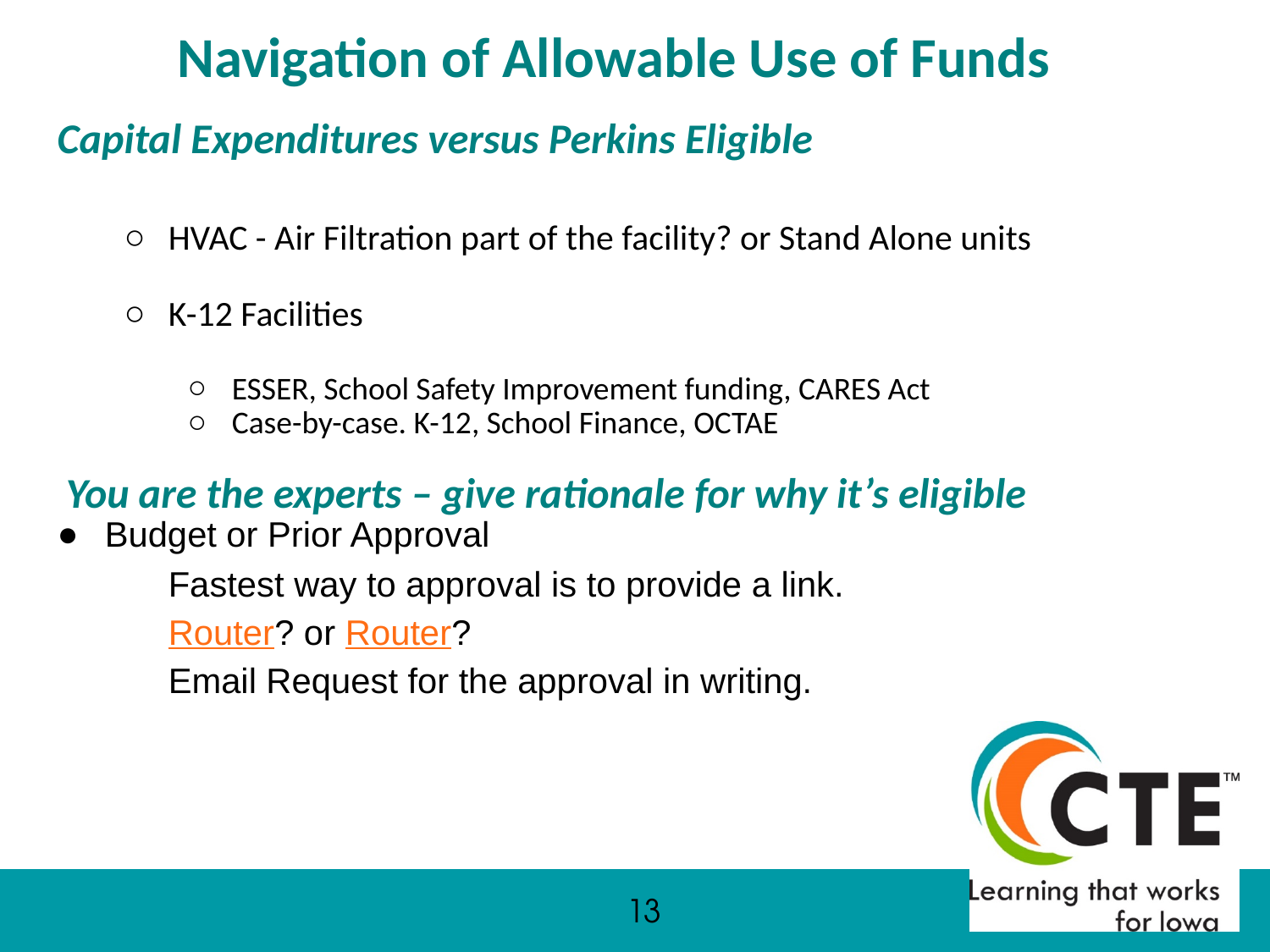

# Navigation of Allowable Use of Funds
Capital Expenditures versus Perkins Eligible

HVAC - Air Filtration part of the facility? or Stand Alone units

K-12 Facilities

ESSER, School Safety Improvement funding, CARES Act
Case-by-case. K-12, School Finance, OCTAE
You are the experts – give rationale for why it’s eligible
Budget or Prior Approval
Fastest way to approval is to provide a link.
Router? or Router?
Email Request for the approval in writing.
13